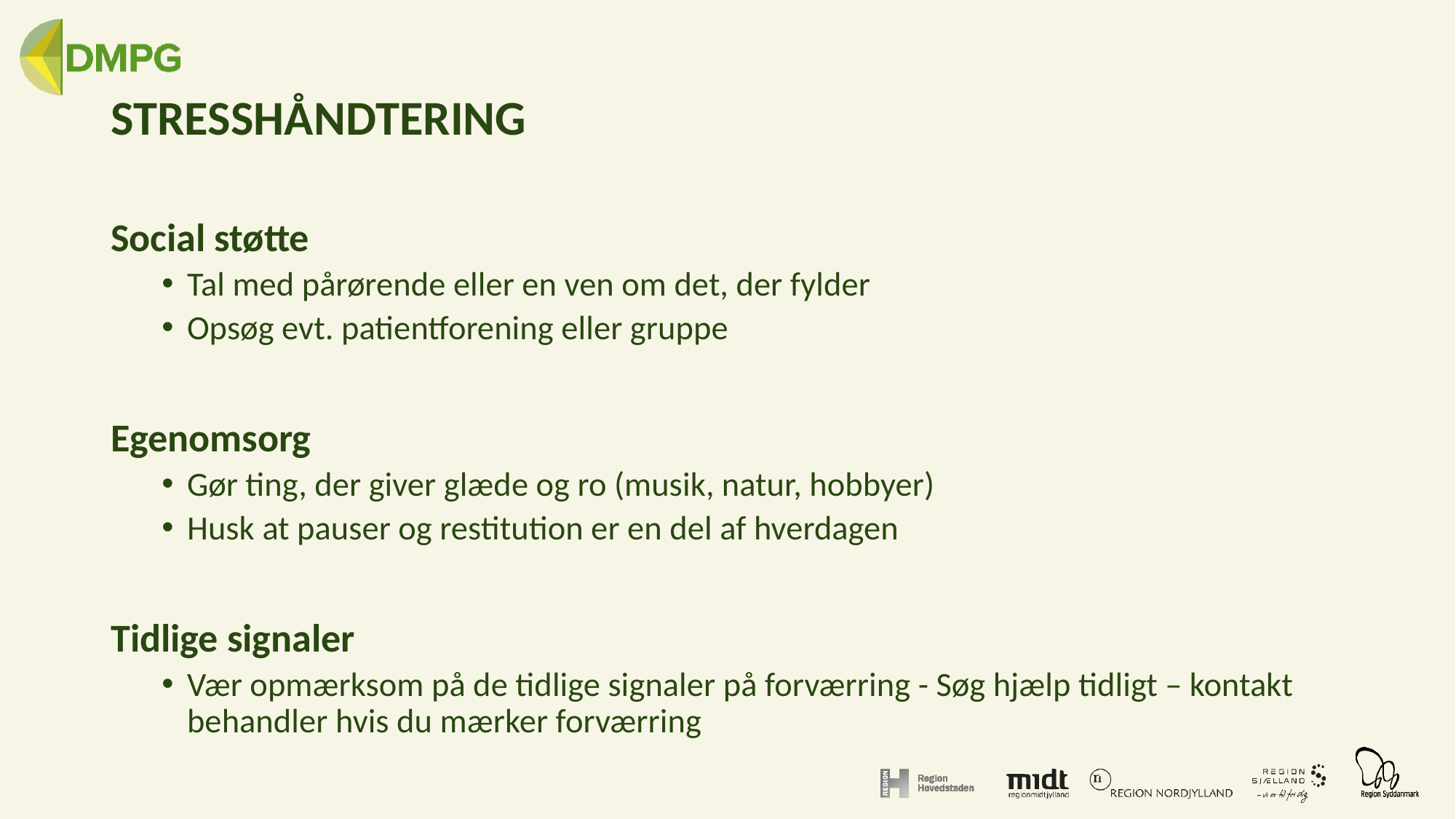

# STRESSHÅNDTERING

Social støtte
Tal med pårørende eller en ven om det, der fylder
Opsøg evt. patientforening eller gruppe

Egenomsorg
Gør ting, der giver glæde og ro (musik, natur, hobbyer)
Husk at pauser og restitution er en del af hverdagen

Tidlige signaler
Vær opmærksom på de tidlige signaler på forværring - Søg hjælp tidligt – kontakt behandler hvis du mærker forværring